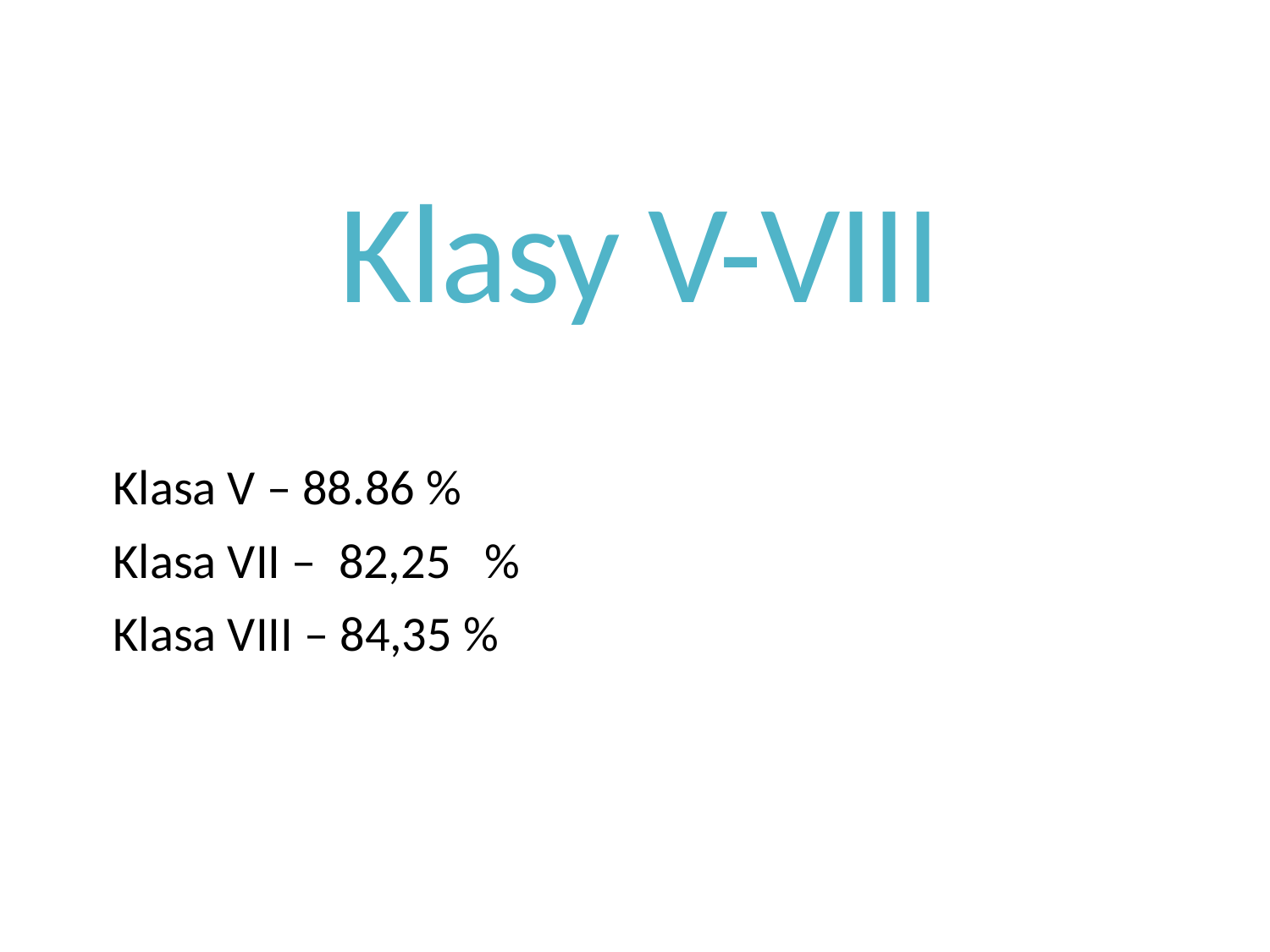

# Klasy V-VIII

Klasa V – 88.86 %
Klasa VII –  82,25   %
Klasa VIII – 84,35 %